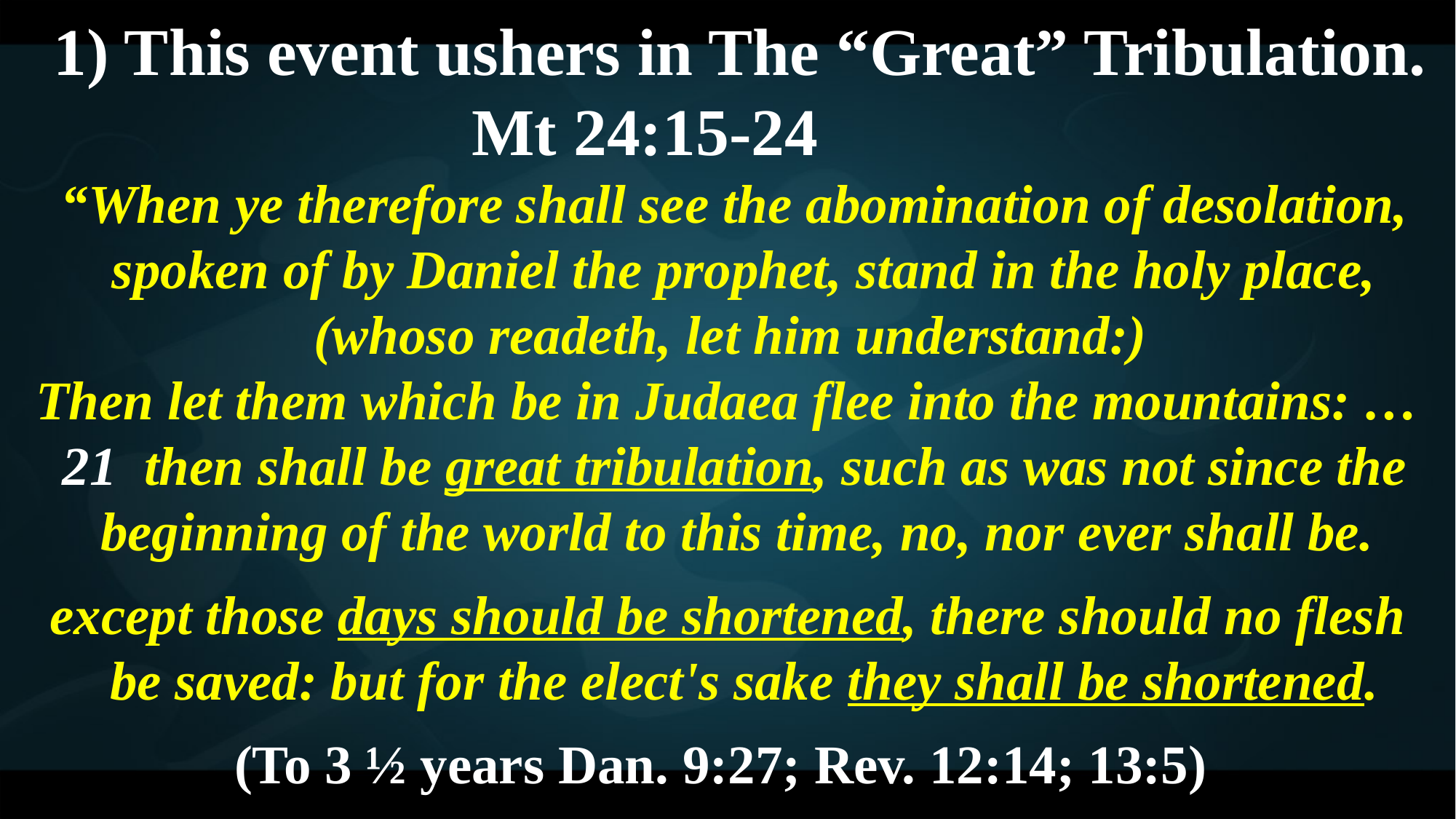

1) This event ushers in The “Great” Tribulation.
                           Mt 24:15-24
 “When ye therefore shall see the abomination of desolation, spoken of by Daniel the prophet, stand in the holy place, (whoso readeth, let him understand:)
Then let them which be in Judaea flee into the mountains: …
 21  then shall be great tribulation, such as was not since the beginning of the world to this time, no, nor ever shall be.
except those days should be shortened, there should no flesh be saved: but for the elect's sake they shall be shortened.
(To 3 ½ years Dan. 9:27; Rev. 12:14; 13:5)